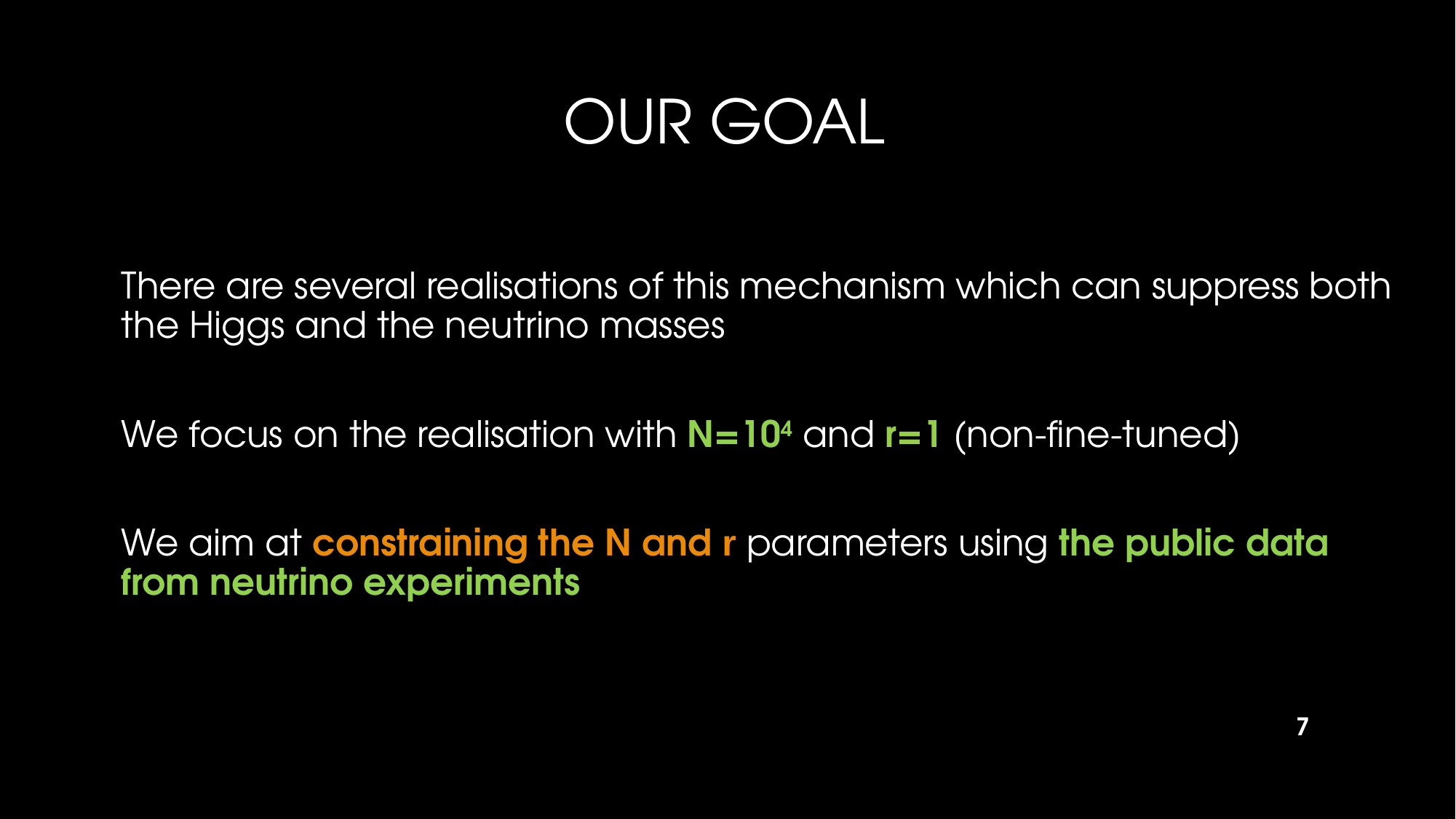

# our goal
There are several realisations of this mechanism which can suppress both the Higgs and the neutrino masses

We focus on the realisation with N=104 and r=1 (non-fine-tuned)

We aim at constraining the N and r parameters using the public data from neutrino experiments

7